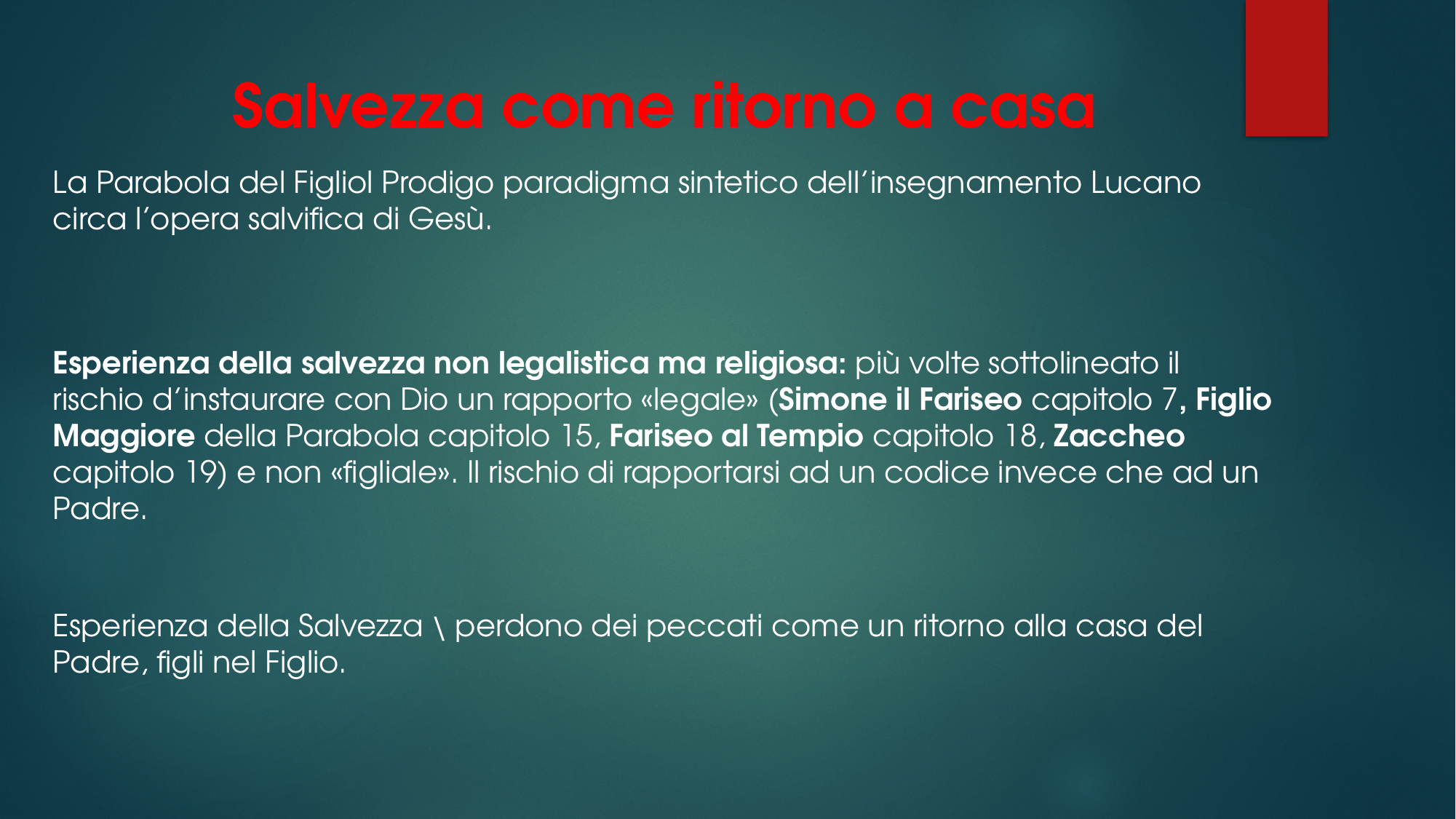

# Salvezza come ritorno a casa
La Parabola del Figliol Prodigo paradigma sintetico dell’insegnamento Lucano circa l’opera salvifica di Gesù.
Esperienza della salvezza non legalistica ma religiosa: più volte sottolineato il rischio d’instaurare con Dio un rapporto «legale» (Simone il Fariseo capitolo 7, Figlio Maggiore della Parabola capitolo 15, Fariseo al Tempio capitolo 18, Zaccheo capitolo 19) e non «figliale». Il rischio di rapportarsi ad un codice invece che ad un Padre.
Esperienza della Salvezza \ perdono dei peccati come un ritorno alla casa del Padre, figli nel Figlio.